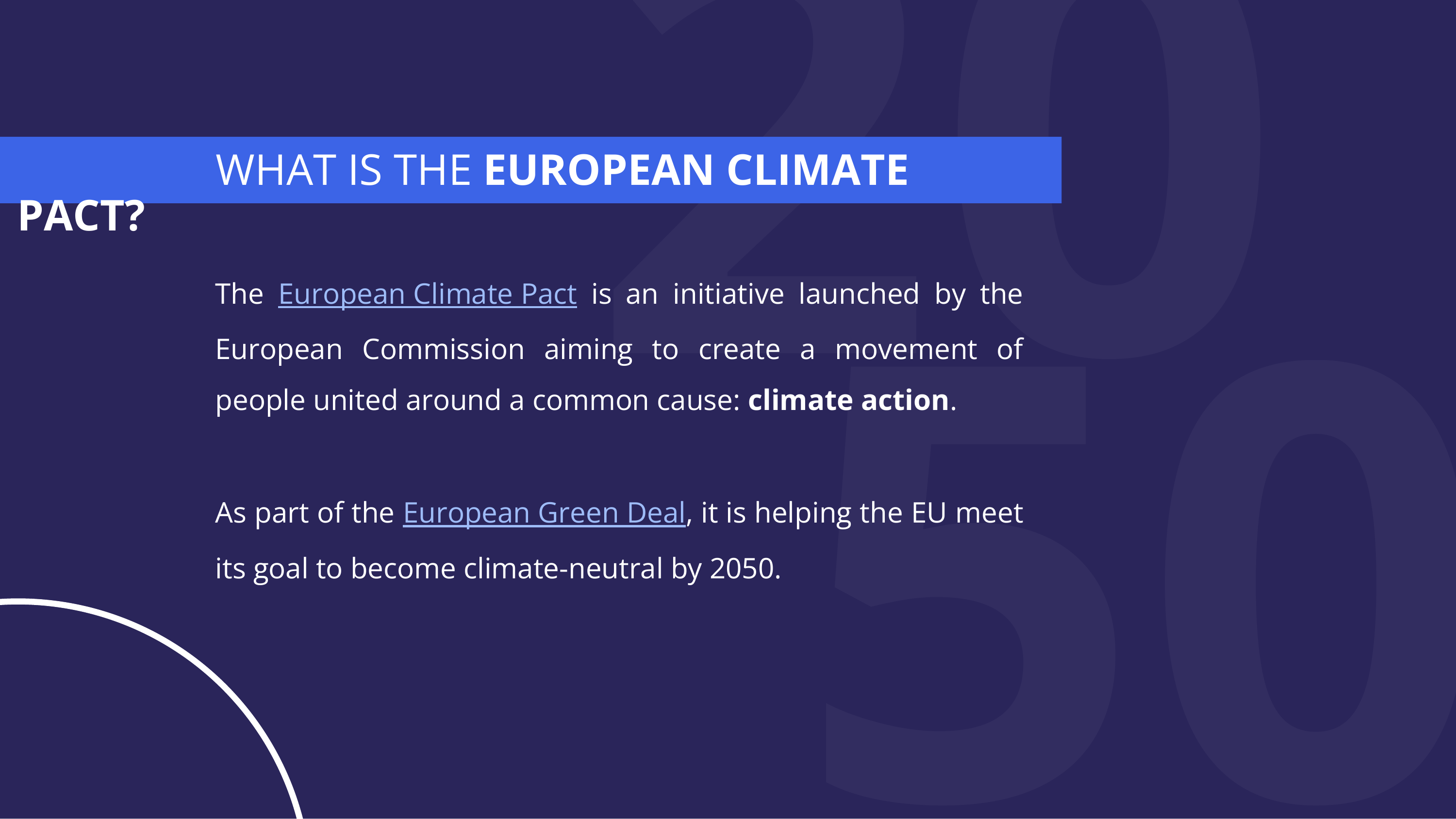

What is The EUropean Climate Pact?
20
The European Climate Pact is an initiative launched by the European Commission aiming to create a movement of people united around a common cause: climate action.
As part of the European Green Deal, it is helping the EU meet its goal to become climate-neutral by 2050.

50